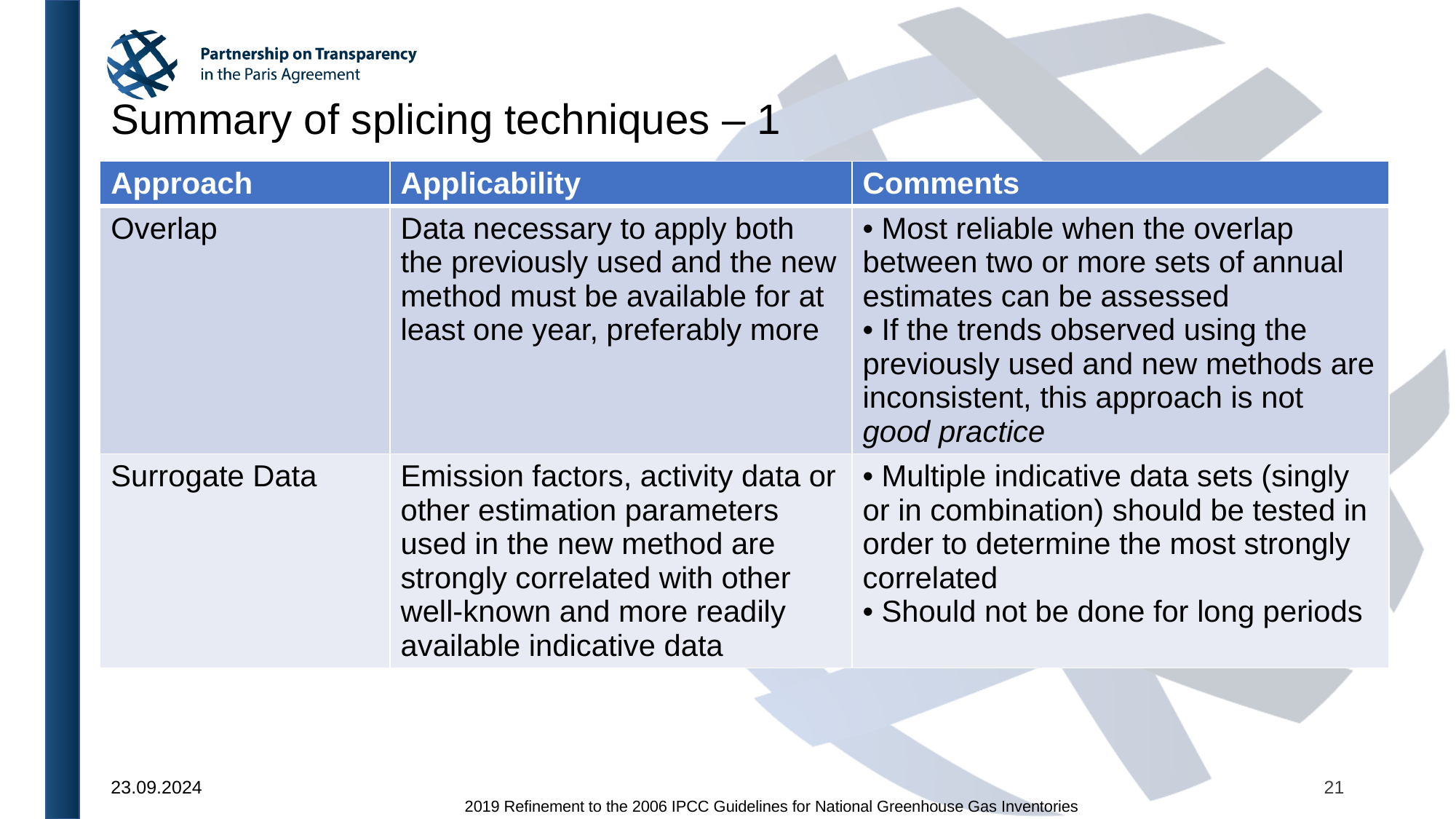

# Summary of splicing techniques – 1
| Approach | Applicability | Comments |
| --- | --- | --- |
| Overlap | Data necessary to apply both the previously used and the new method must be available for at least one year, preferably more | • Most reliable when the overlap between two or more sets of annual estimates can be assessed • If the trends observed using the previously used and new methods are inconsistent, this approach is not good practice |
| Surrogate Data | Emission factors, activity data or other estimation parameters used in the new method are strongly correlated with other well-known and more readily available indicative data | • Multiple indicative data sets (singly or in combination) should be tested in order to determine the most strongly correlated • Should not be done for long periods |

21
23.09.2024
2019 Refinement to the 2006 IPCC Guidelines for National Greenhouse Gas Inventories